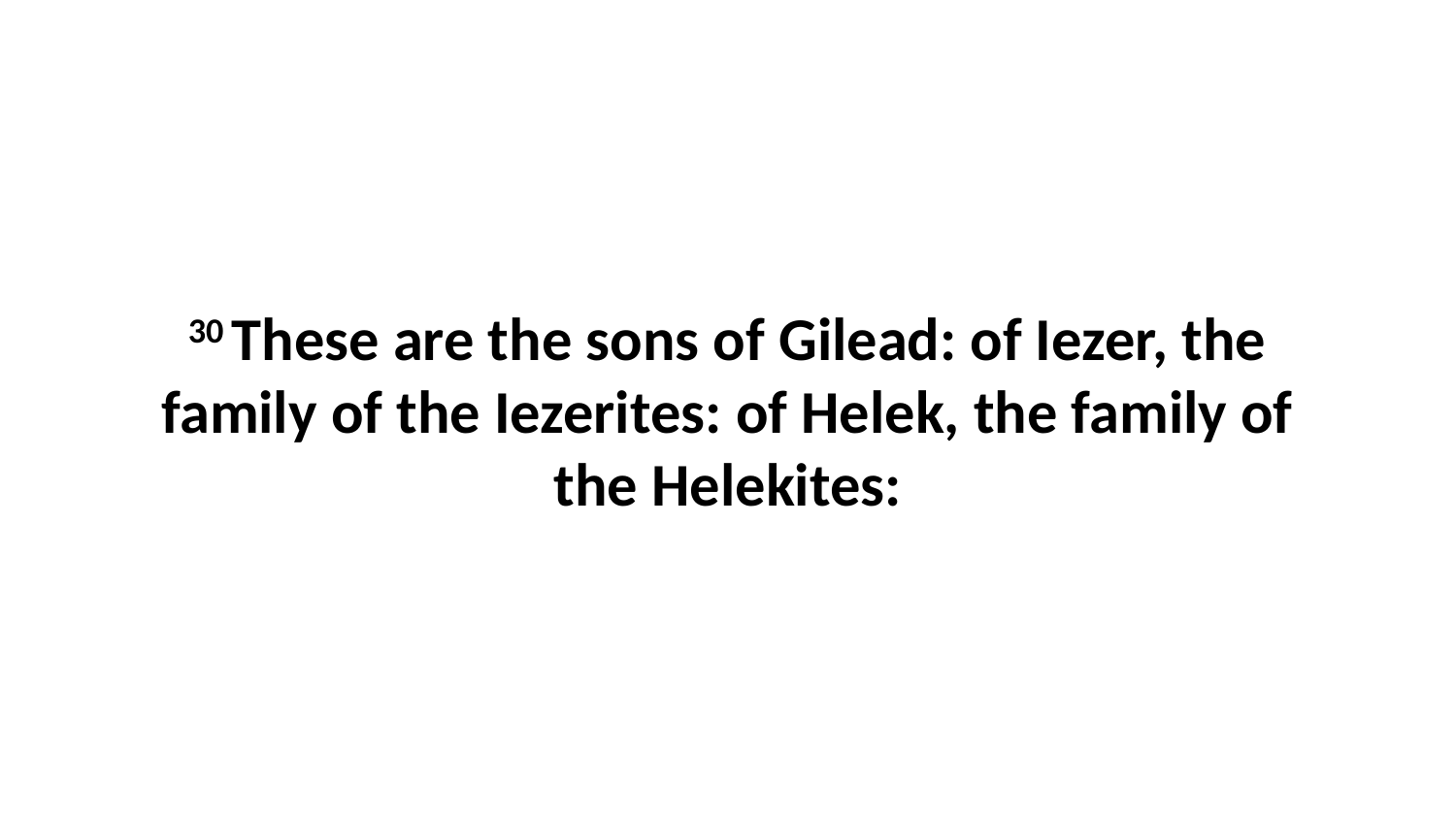

30 These are the sons of Gilead: of Iezer, the family of the Iezerites: of Helek, the family of the Helekites: